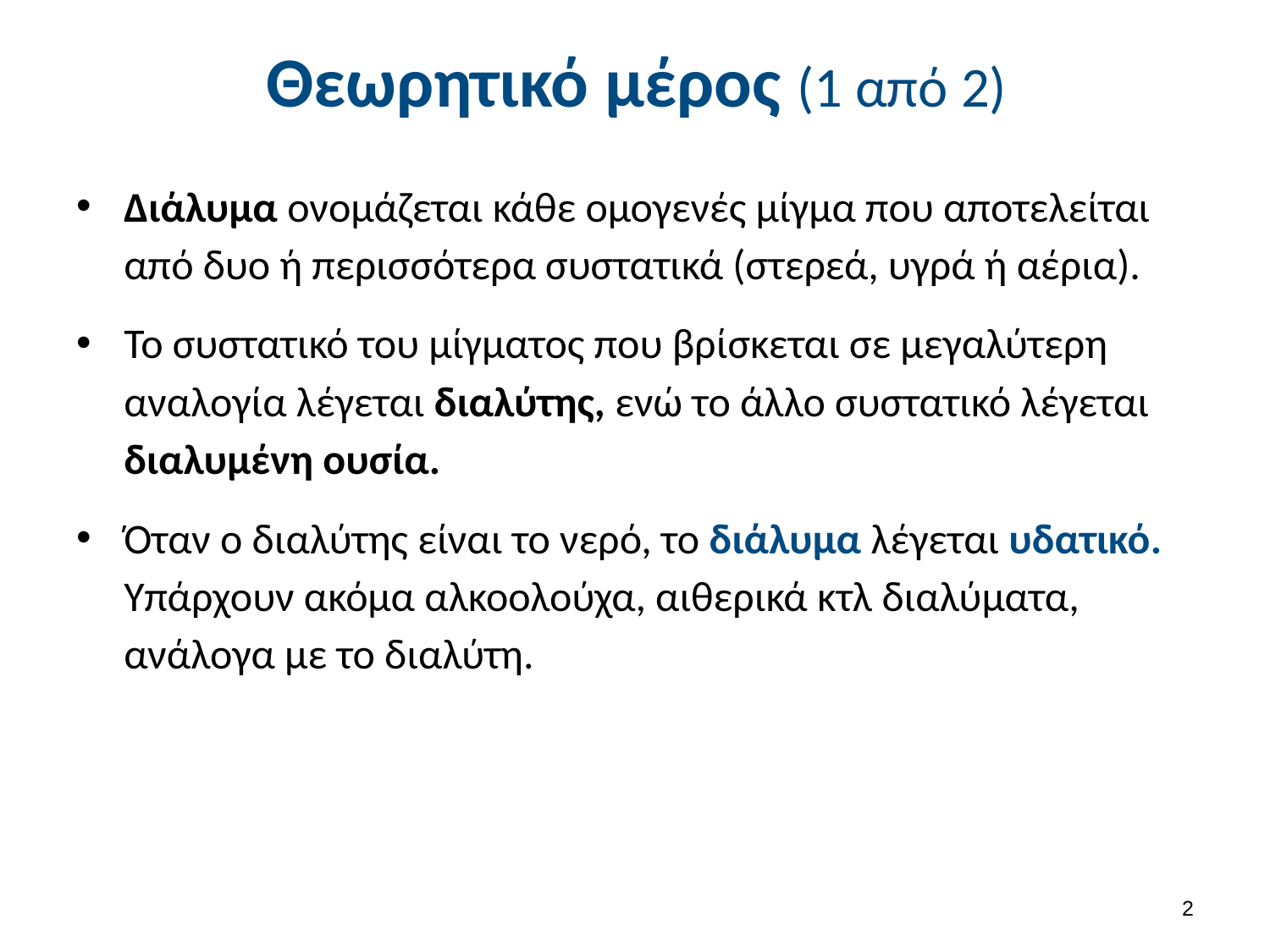

# Θεωρητικό μέρος (1 από 2)
Διάλυμα ονομάζεται κάθε ομογενές μίγμα που αποτελείται από δυο ή περισσότερα συστατικά (στερεά, υγρά ή αέρια).
Το συστατικό του μίγματος που βρίσκεται σε μεγαλύτερη αναλογία λέγεται διαλύτης, ενώ το άλλο συστατικό λέγεται διαλυμένη ουσία.
Όταν ο διαλύτης είναι το νερό, το διάλυμα λέγεται υδατικό. Υπάρχουν ακόμα αλκοολούχα, αιθερικά κτλ διαλύματα, ανάλογα με το διαλύτη.
2